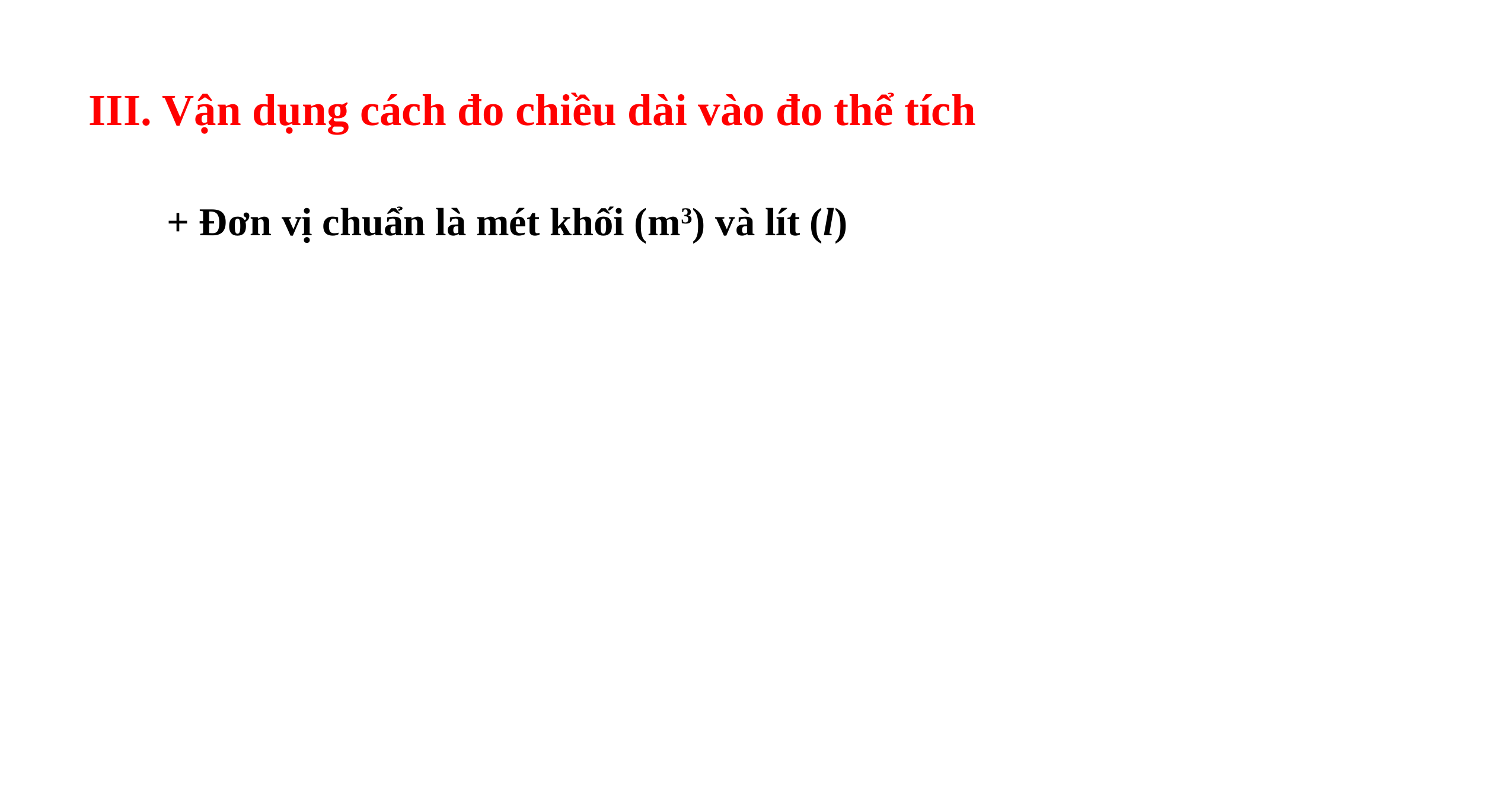

# III. Vận dụng cách đo chiều dài vào đo thể tích
+ Đơn vị chuẩn là mét khối (m3) và lít (l)